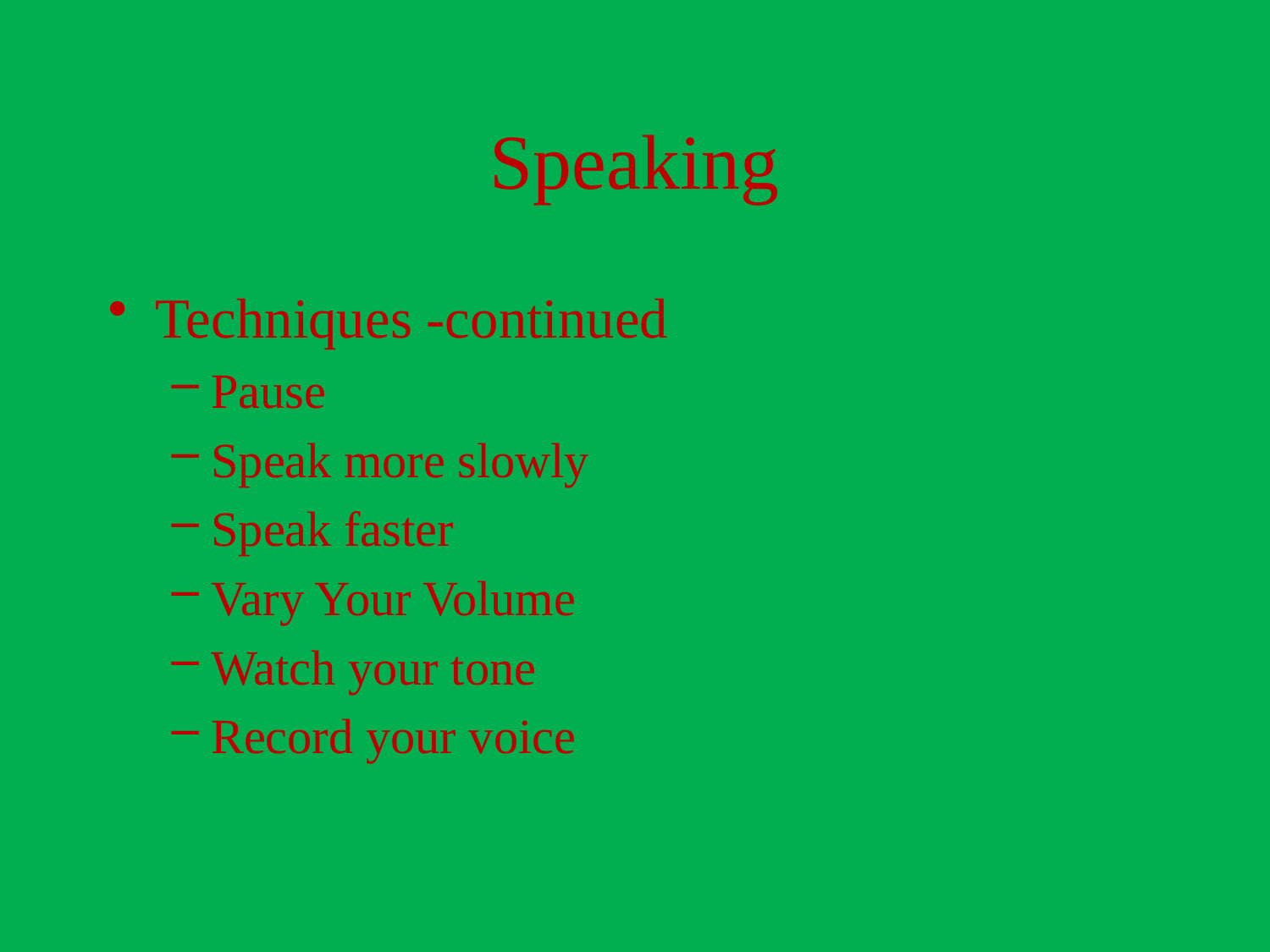

# Speaking
Techniques -continued
Pause
Speak more slowly
Speak faster
Vary Your Volume
Watch your tone
Record your voice